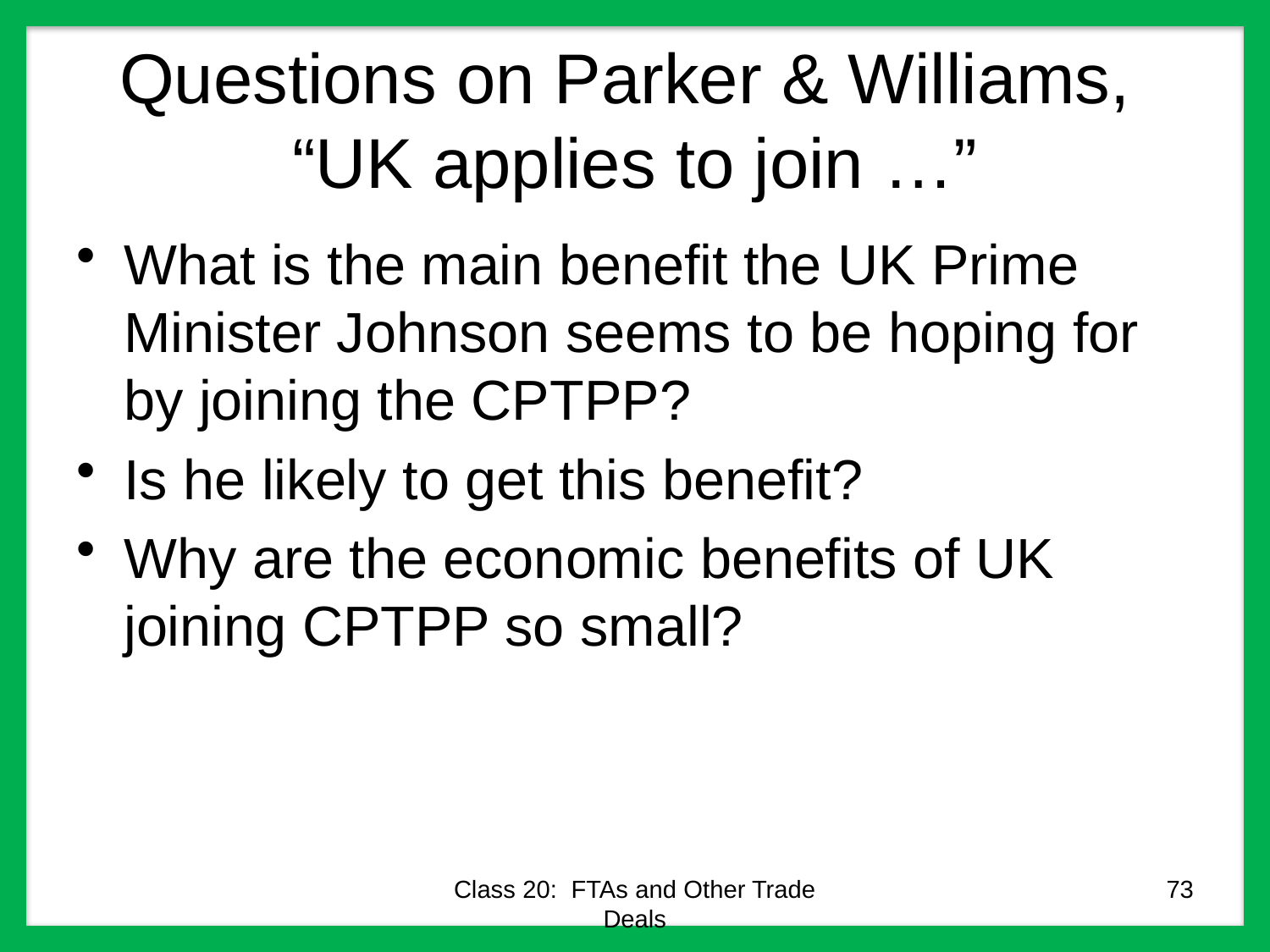

# Questions on Parker & Williams, “UK applies to join …”
What is the main benefit the UK Prime Minister Johnson seems to be hoping for by joining the CPTPP?
Is he likely to get this benefit?
Why are the economic benefits of UK joining CPTPP so small?
Class 20:  FTAs and Other Trade Deals
73